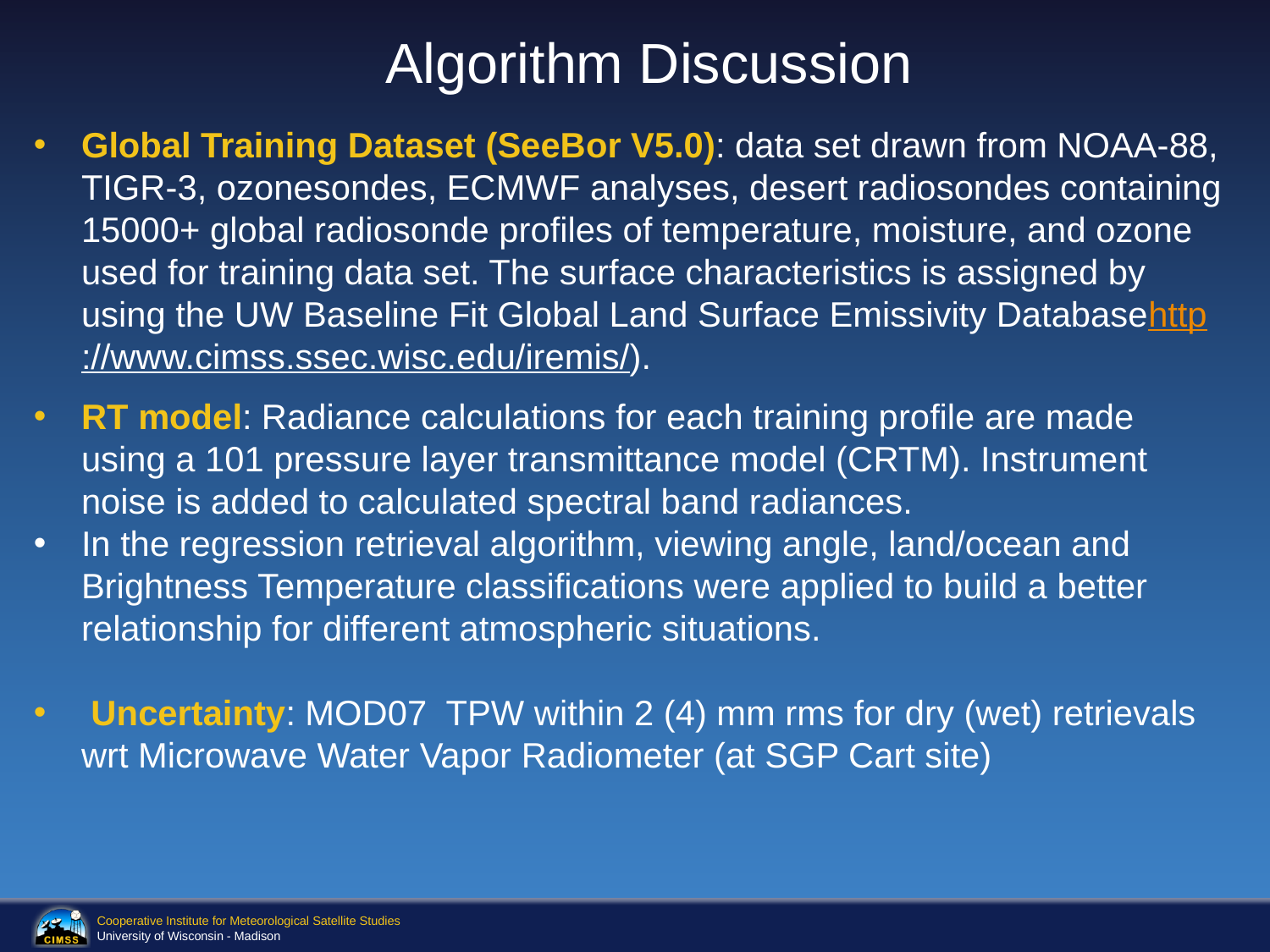

Algorithm Discussion
Global Training Dataset (SeeBor V5.0): data set drawn from NOAA-88, TIGR-3, ozonesondes, ECMWF analyses, desert radiosondes containing 15000+ global radiosonde profiles of temperature, moisture, and ozone used for training data set. The surface characteristics is assigned by using the UW Baseline Fit Global Land Surface Emissivity Databasehttp://www.cimss.ssec.wisc.edu/iremis/).
RT model: Radiance calculations for each training profile are made  using a 101 pressure layer transmittance model (CRTM). Instrument noise is added to calculated spectral band radiances.
In the regression retrieval algorithm, viewing angle, land/ocean and Brightness Temperature classifications were applied to build a better relationship for different atmospheric situations.

 Uncertainty: MOD07  TPW within 2 (4) mm rms for dry (wet) retrievals wrt Microwave Water Vapor Radiometer (at SGP Cart site)